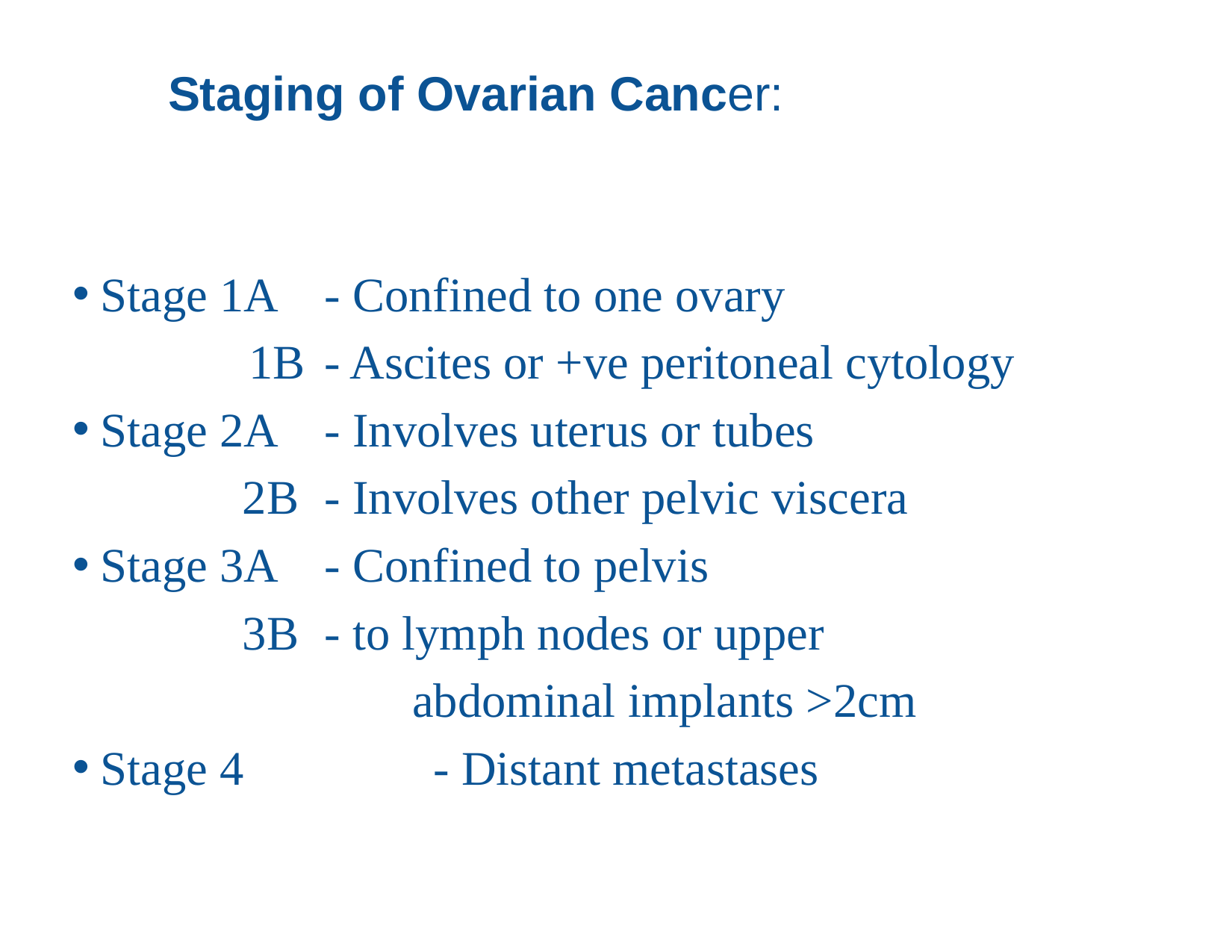

# Staging of Ovarian Cancer:
Stage 1A	- Confined to one ovary
		   1B	- Ascites or +ve peritoneal cytology
Stage 2A	- Involves uterus or tubes
              2B	- Involves other pelvic viscera
Stage 3A	- Confined to pelvis
              3B	- to lymph nodes or upper
                            abdominal implants >2cm
Stage 4	         - Distant metastases